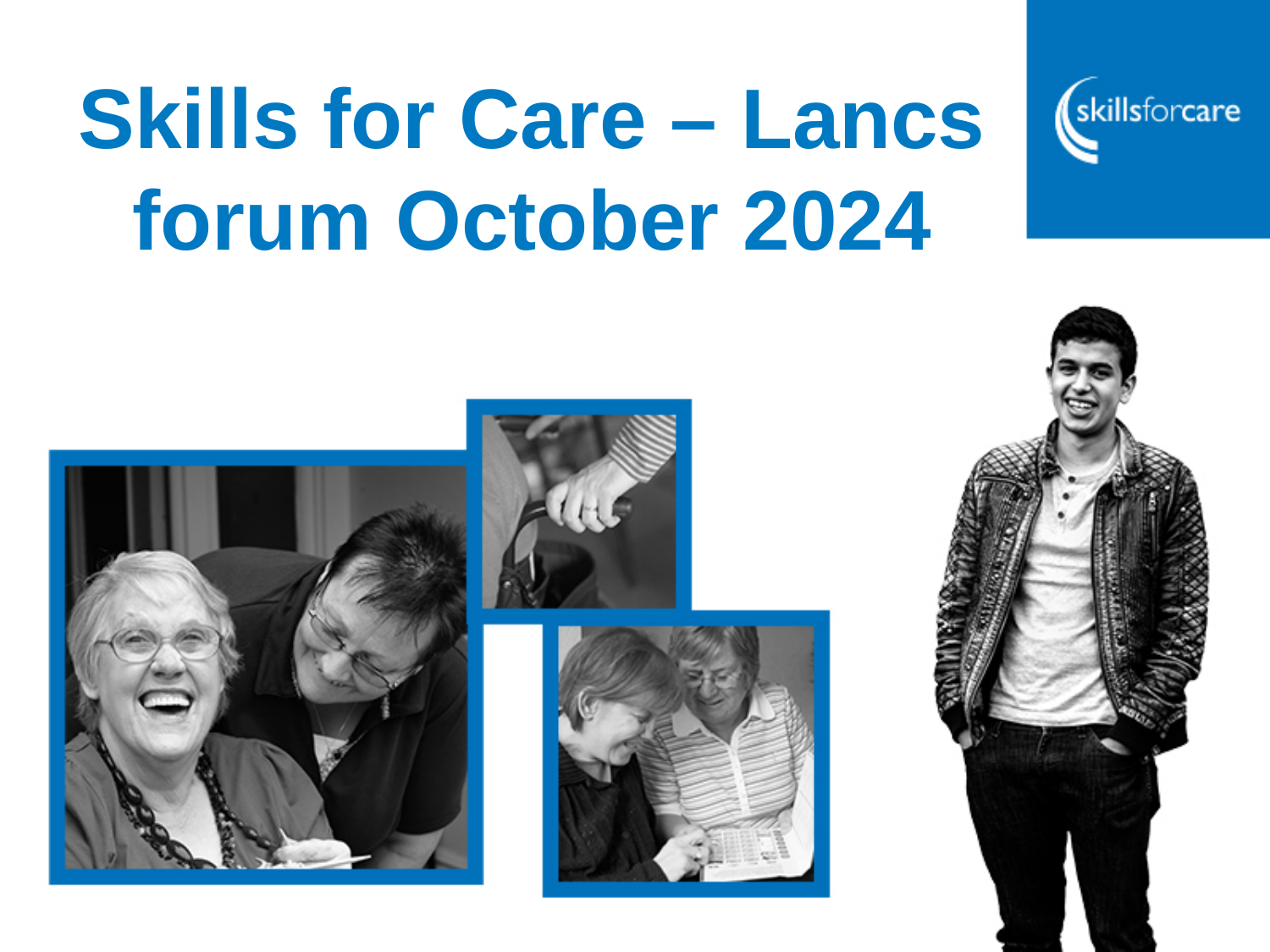

# Skills for Care – Lancs forum October 2024